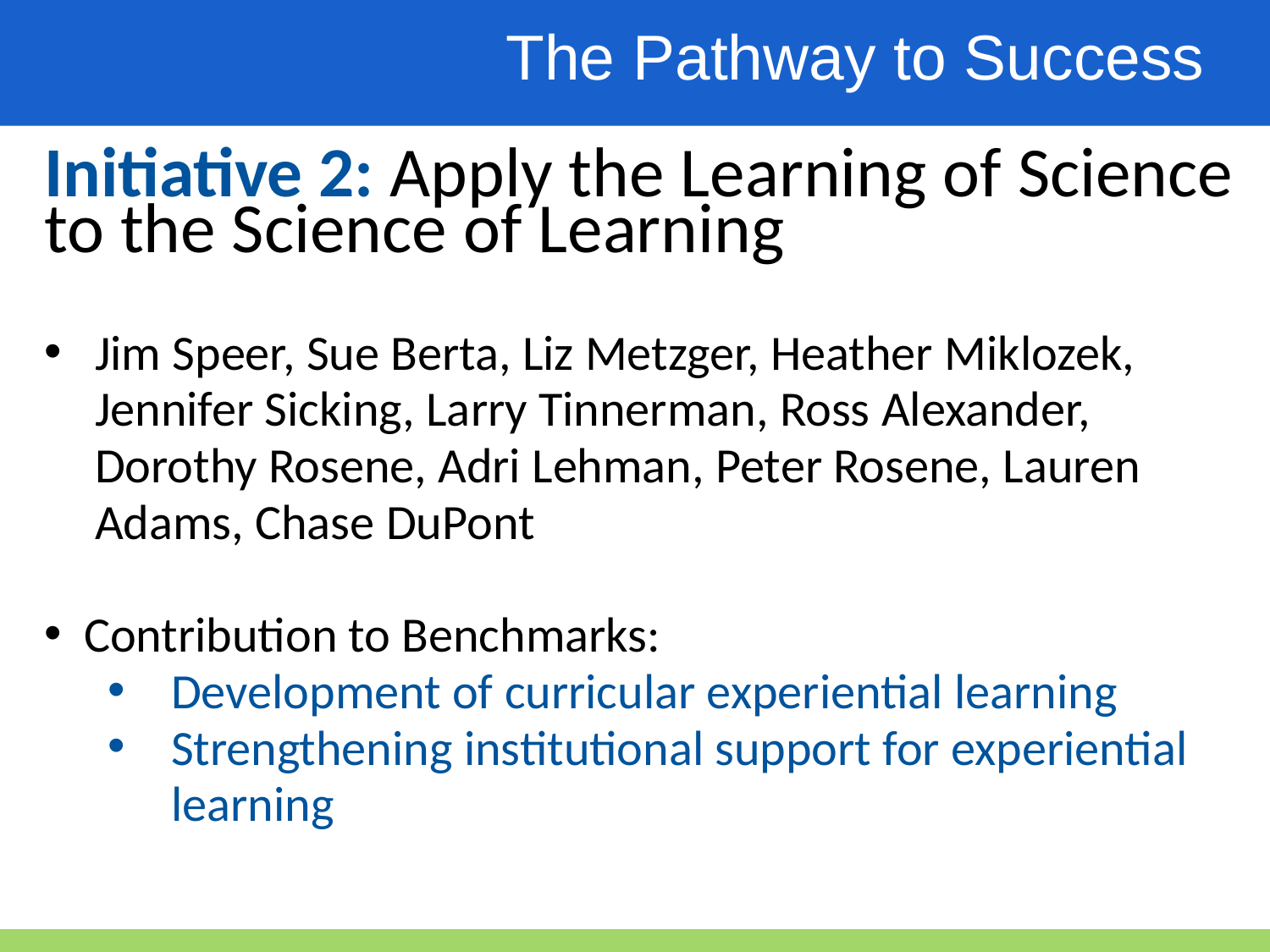

The Pathway to Success
Initiative 2: Apply the Learning of Science to the Science of Learning

Jim Speer, Sue Berta, Liz Metzger, Heather Miklozek, Jennifer Sicking, Larry Tinnerman, Ross Alexander, Dorothy Rosene, Adri Lehman, Peter Rosene, Lauren Adams, Chase DuPont

  Contribution to Benchmarks:
Development of curricular experiential learning
Strengthening institutional support for experiential learning